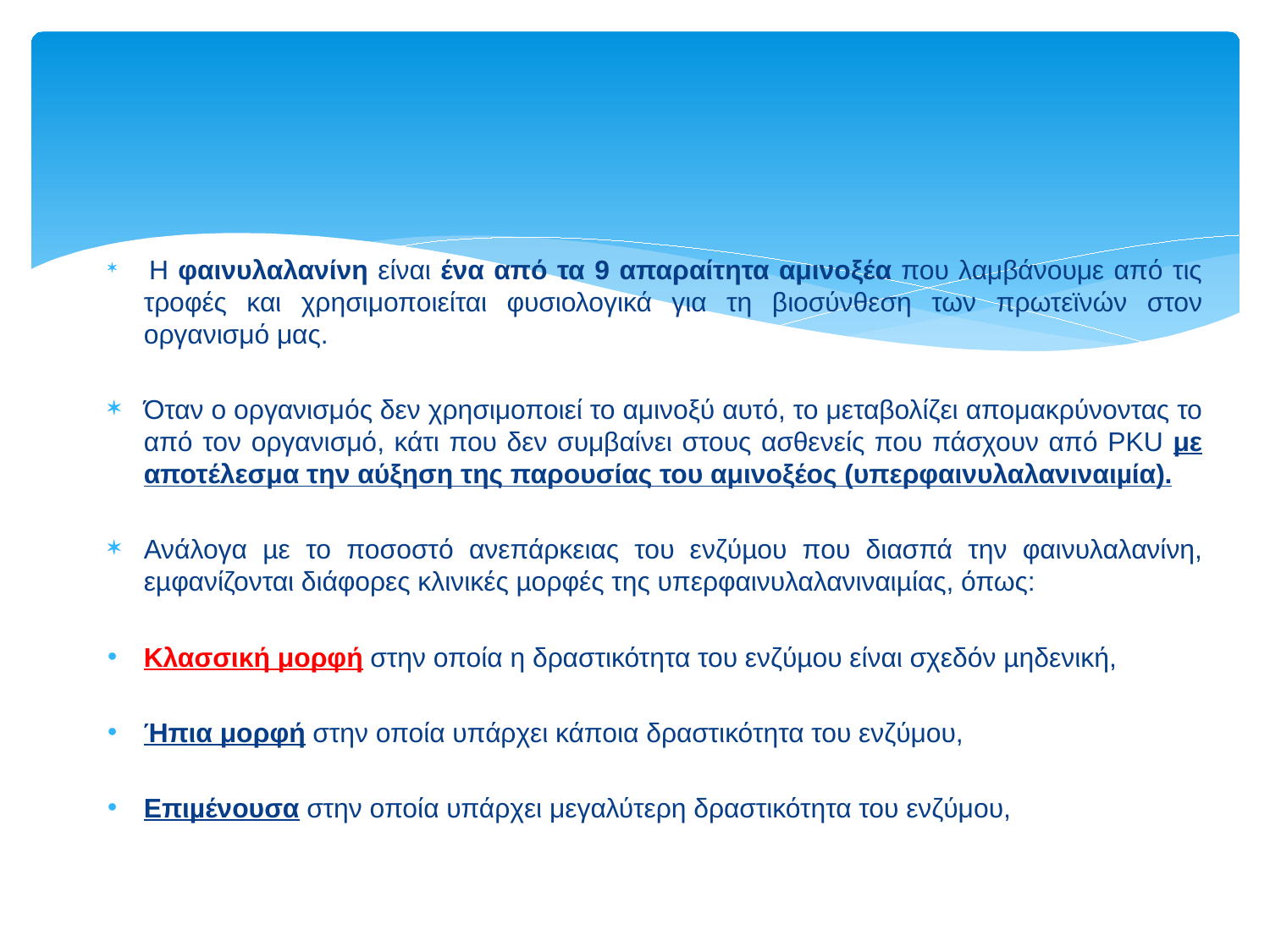

#
 Η φαινυλαλανίνη είναι ένα από τα 9 απαραίτητα αμινοξέα που λαμβάνουμε από τις τροφές και χρησιμοποιείται φυσιολογικά για τη βιοσύνθεση των πρωτεϊνών στον οργανισμό μας.

Όταν ο οργανισμός δεν χρησιμοποιεί το αμινοξύ αυτό, το μεταβολίζει απομακρύνοντας το από τον οργανισμό, κάτι που δεν συμβαίνει στους ασθενείς που πάσχουν από PKU με αποτέλεσμα την αύξηση της παρουσίας του αμινοξέος (υπερφαινυλαλανιναιµία).

Ανάλογα µε το ποσοστό ανεπάρκειας του ενζύµου που διασπά την φαινυλαλανίνη, εµφανίζονται διάφορες κλινικές µορφές της υπερφαινυλαλανιναιµίας, όπως:

Κλασσική μορφή στην οποία η δραστικότητα του ενζύµου είναι σχεδόν µηδενική,

Ήπια μορφή στην οποία υπάρχει κάποια δραστικότητα του ενζύμου,

Επιµένουσα στην οποία υπάρχει μεγαλύτερη δραστικότητα του ενζύμου,